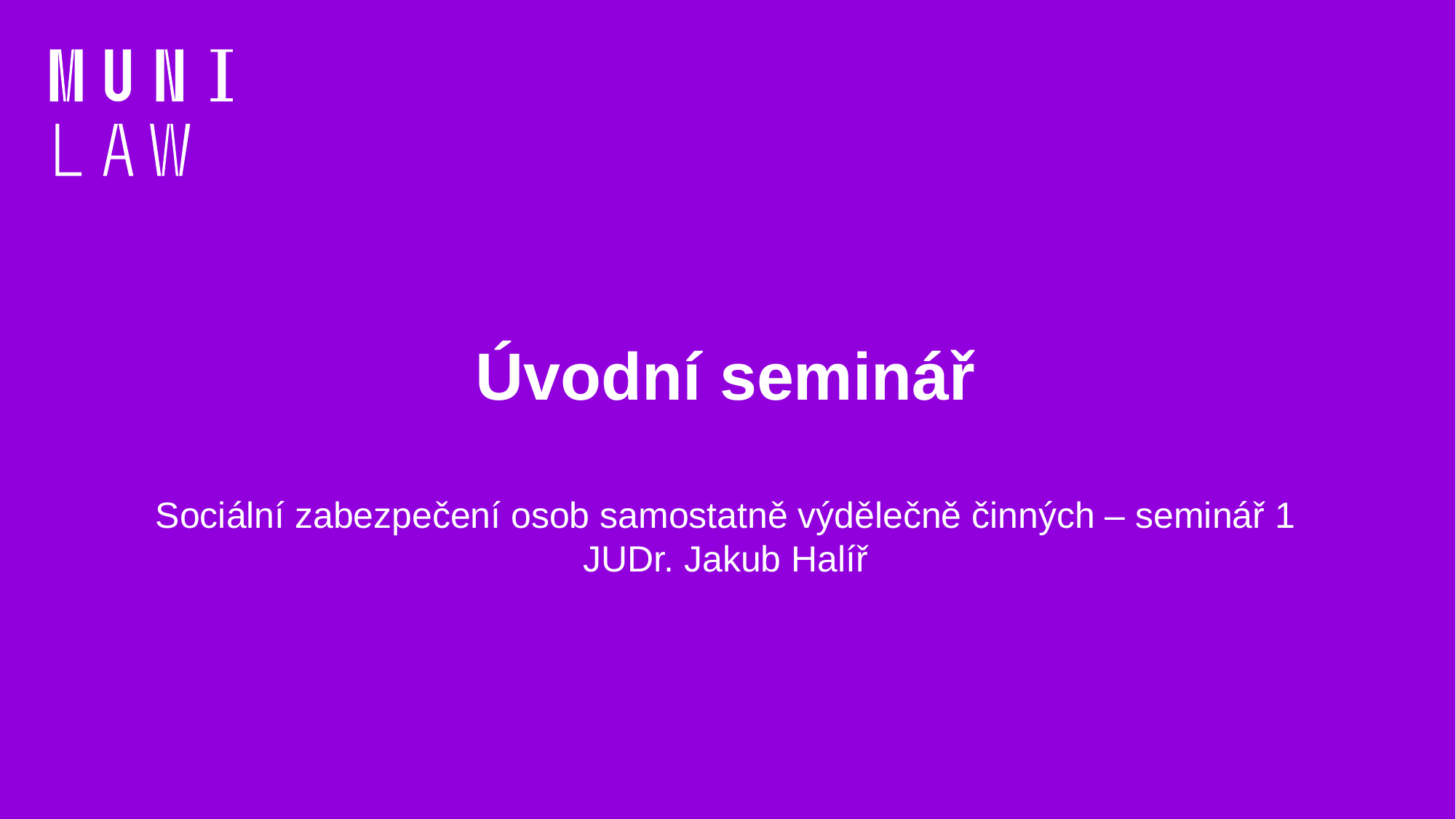

# Úvodní seminář
Sociální zabezpečení osob samostatně výdělečně činných – seminář 1
JUDr. Jakub Halíř